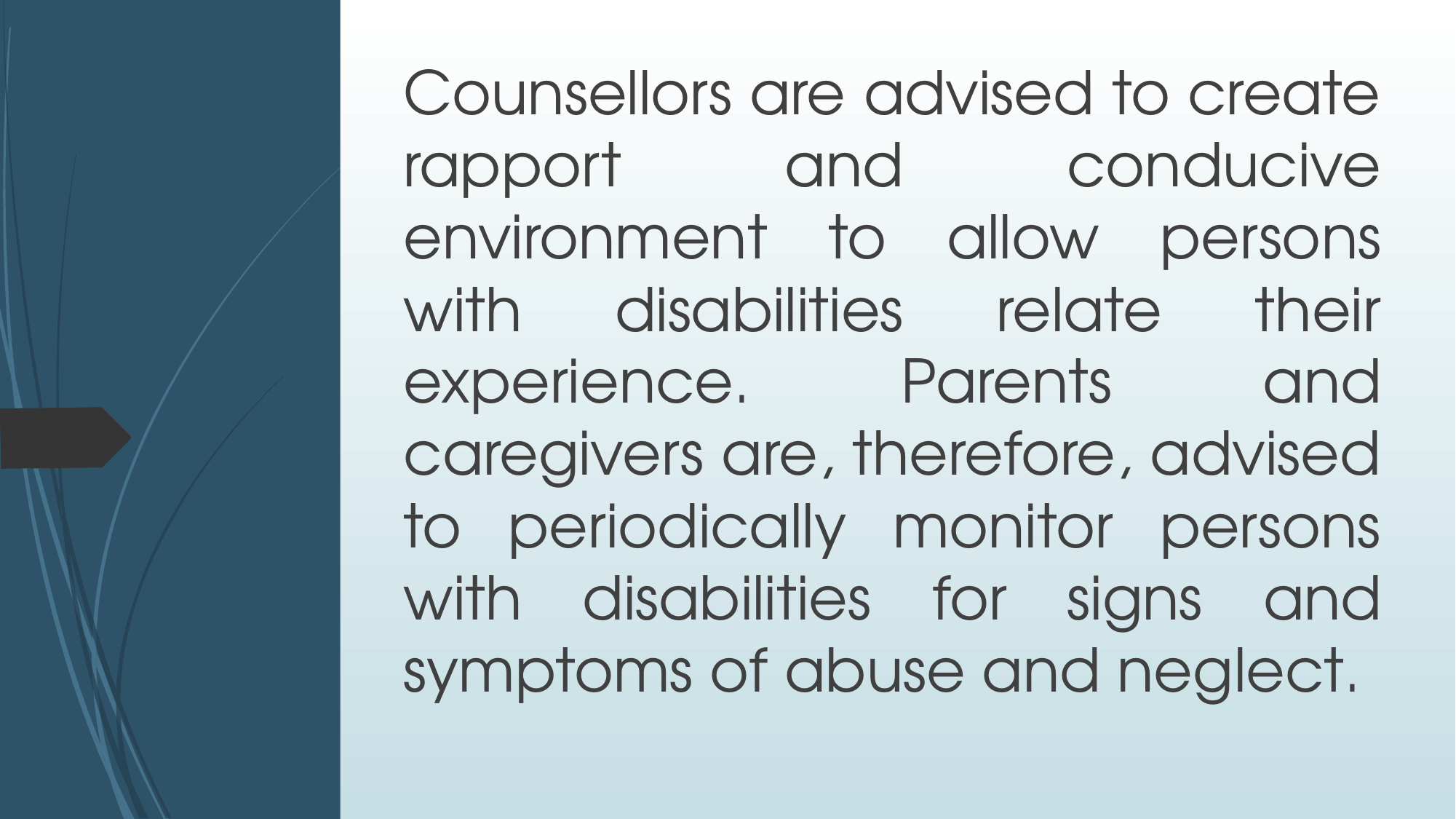

Counsellors are advised to create rapport and conducive environment to allow persons with disabilities relate their experience. Parents and caregivers are, therefore, advised to periodically monitor persons with disabilities for signs and symptoms of abuse and neglect.